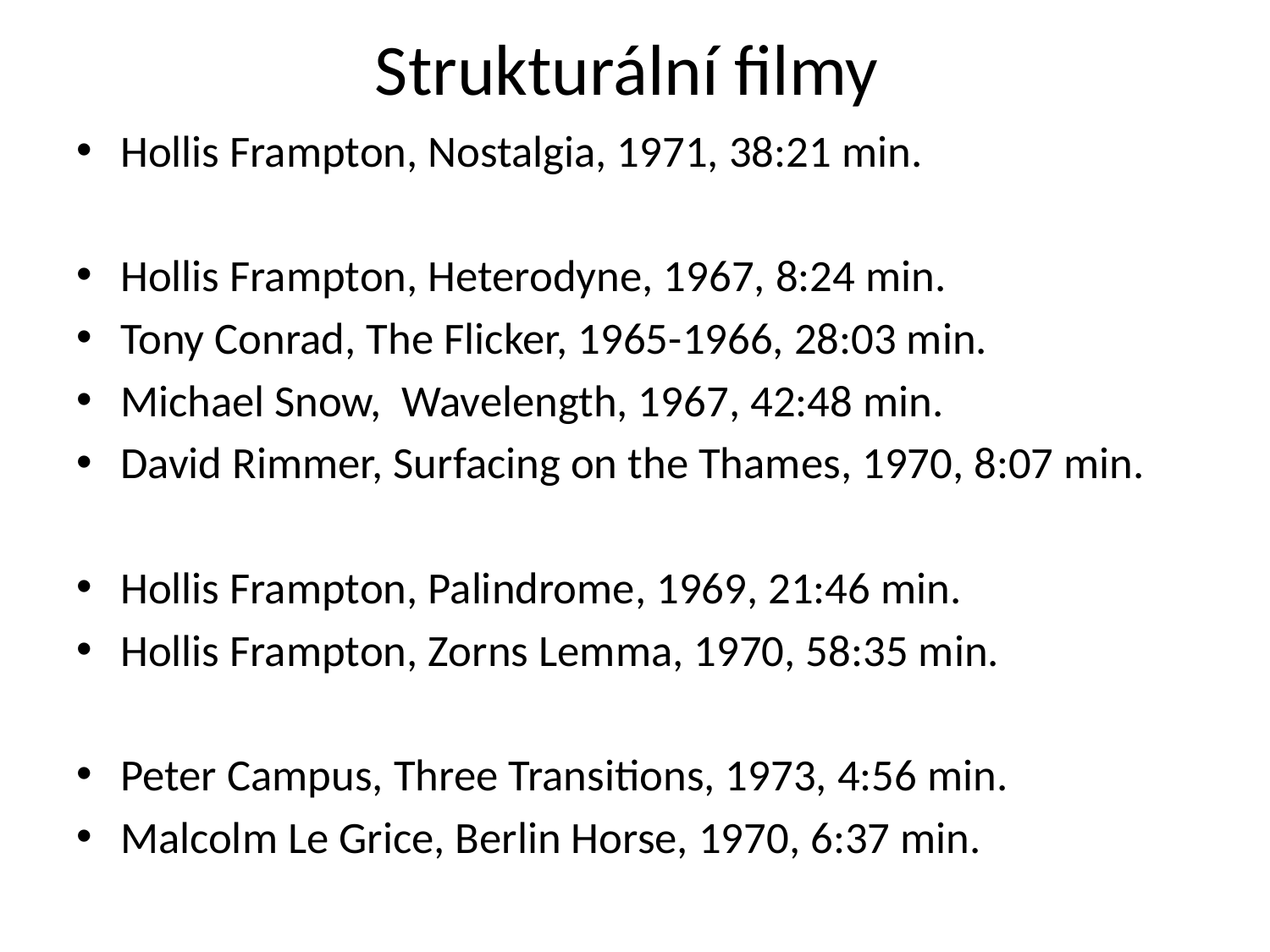

# Strukturální filmy
Hollis Frampton, Nostalgia, 1971, 38:21 min.

Hollis Frampton, Heterodyne, 1967, 8:24 min.
Tony Conrad, The Flicker, 1965-1966, 28:03 min.
Michael Snow,  Wavelength, 1967, 42:48 min.
David Rimmer, Surfacing on the Thames, 1970, 8:07 min.

Hollis Frampton, Palindrome, 1969, 21:46 min.
Hollis Frampton, Zorns Lemma, 1970, 58:35 min.

Peter Campus, Three Transitions, 1973, 4:56 min.
Malcolm Le Grice, Berlin Horse, 1970, 6:37 min.